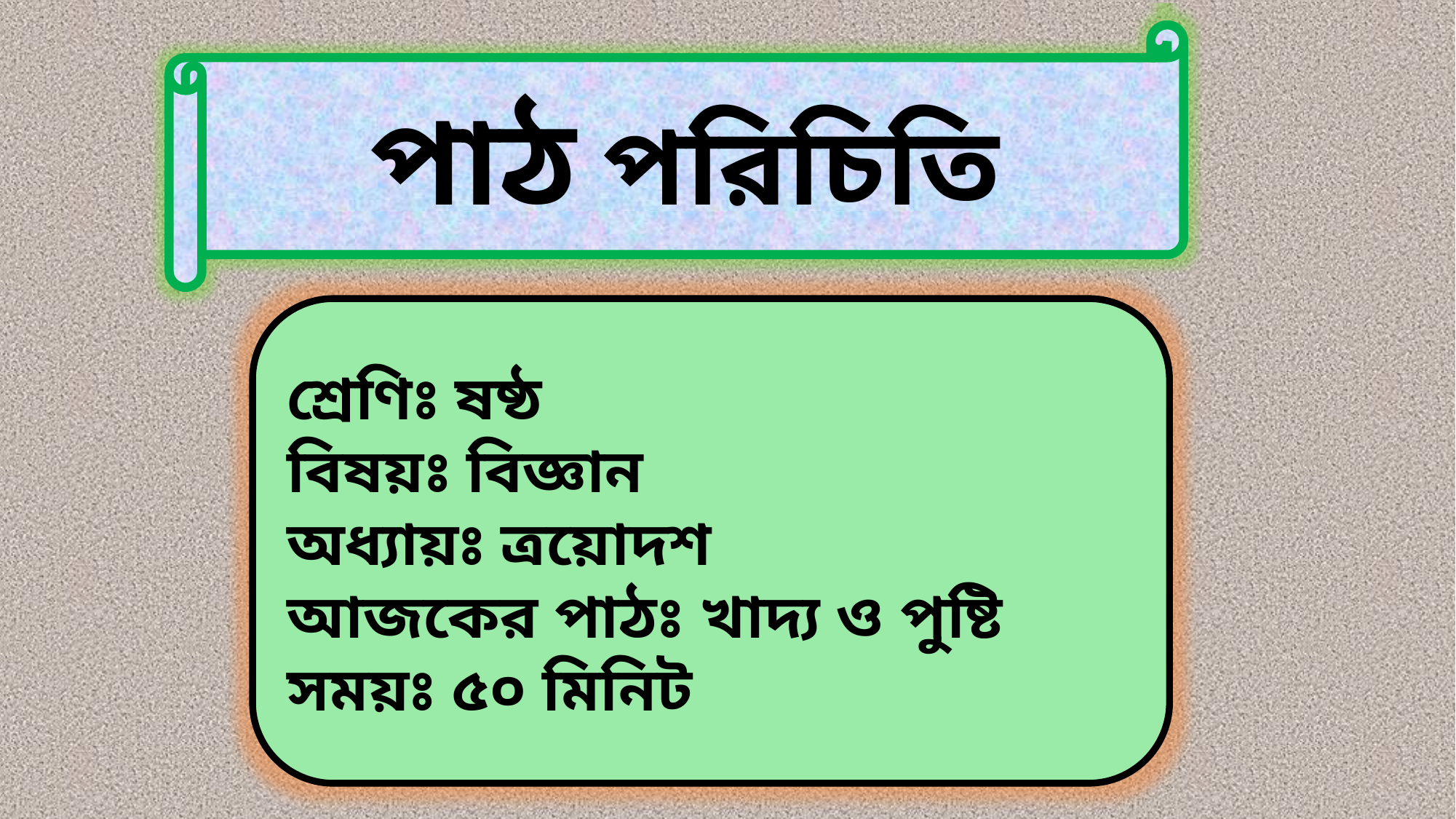

পাঠ পরিচিতি
শ্রেণিঃ ষষ্ঠ
বিষয়ঃ বিজ্ঞান
অধ্যায়ঃ ত্রয়োদশ
আজকের পাঠঃ খাদ্য ও পুষ্টি
সময়ঃ ৫০ মিনিট